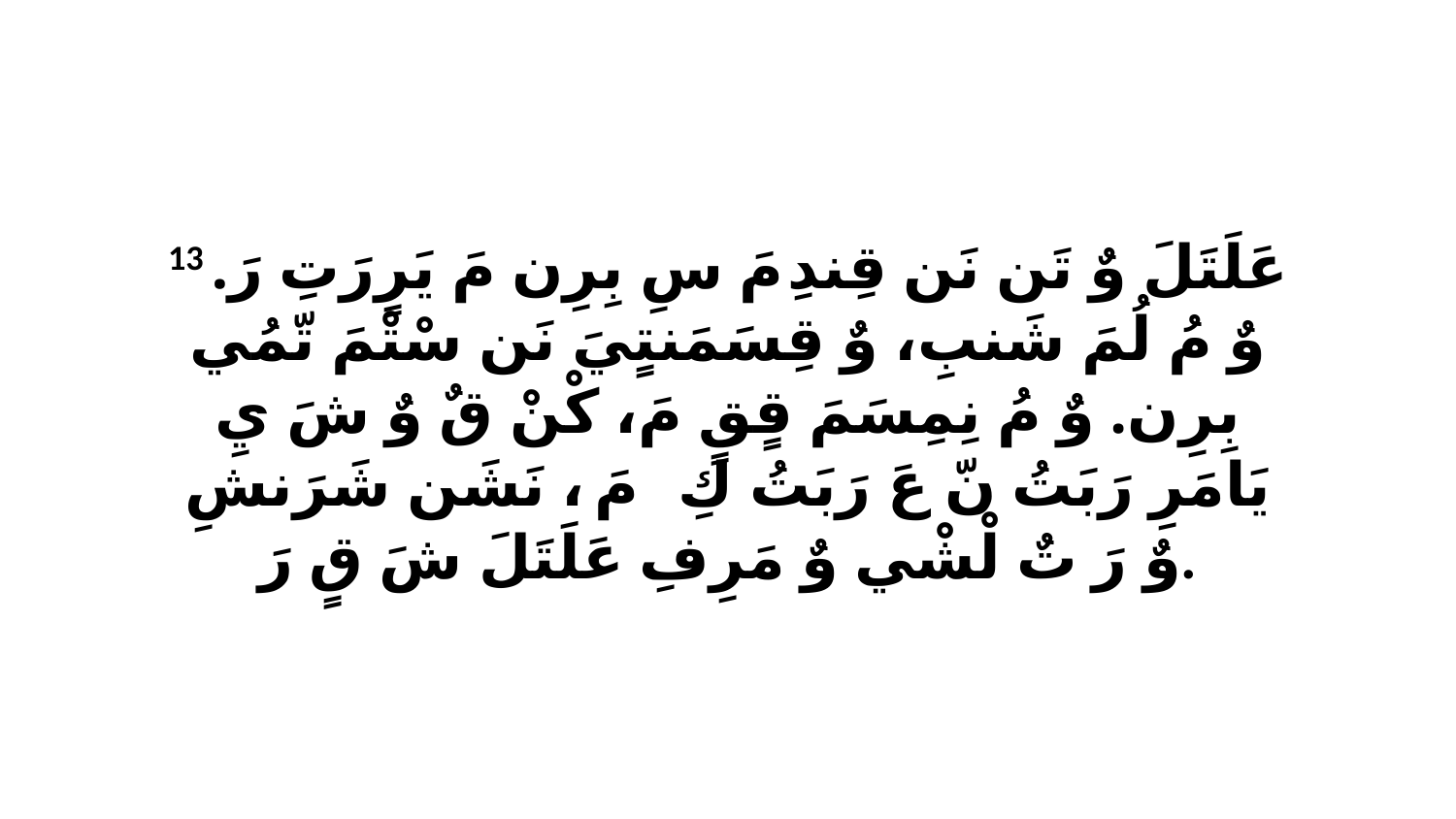

13 عَلَتَلَ وٌ تَن نَن قِندِ مَ سِ بِرِن مَ يَرٍرَتِ رَ. وٌ مُ لُمَ شَنبِ، وٌ قِسَمَنتٍيَ نَن سْتْمَ تّمُي بِرِن. وٌ مُ نِمِسَمَ قٍقٍ مَ، كْنْ قٌ وٌ شَ يِ يَامَرِ رَبَتُ نّ عَ رَبَتُ كِ مَ، ﭑ نَشَن شَرَنشِ وٌ رَ تٌ لْشْي وٌ مَرِفِ عَلَتَلَ شَ قٍ رَ.